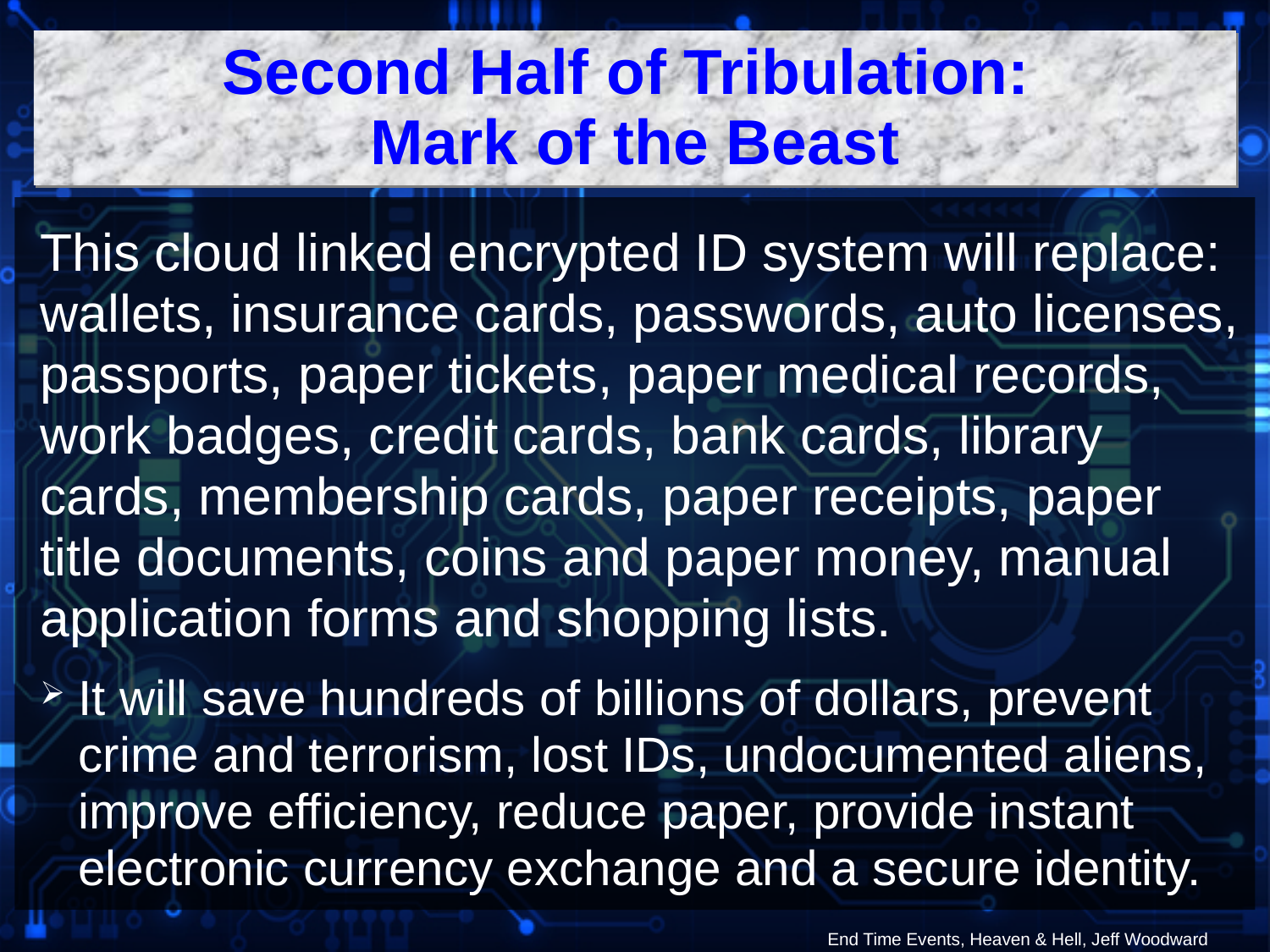

Second Half of Tribulation:
Mark of the Beast
This cloud linked encrypted ID system will replace: wallets, insurance cards, passwords, auto licenses, passports, paper tickets, paper medical records, work badges, credit cards, bank cards, library cards, membership cards, paper receipts, paper title documents, coins and paper money, manual application forms and shopping lists.
It will save hundreds of billions of dollars, prevent crime and terrorism, lost IDs, undocumented aliens, improve efficiency, reduce paper, provide instant electronic currency exchange and a secure identity.

End Time Events, Heaven & Hell, Jeff Woodward